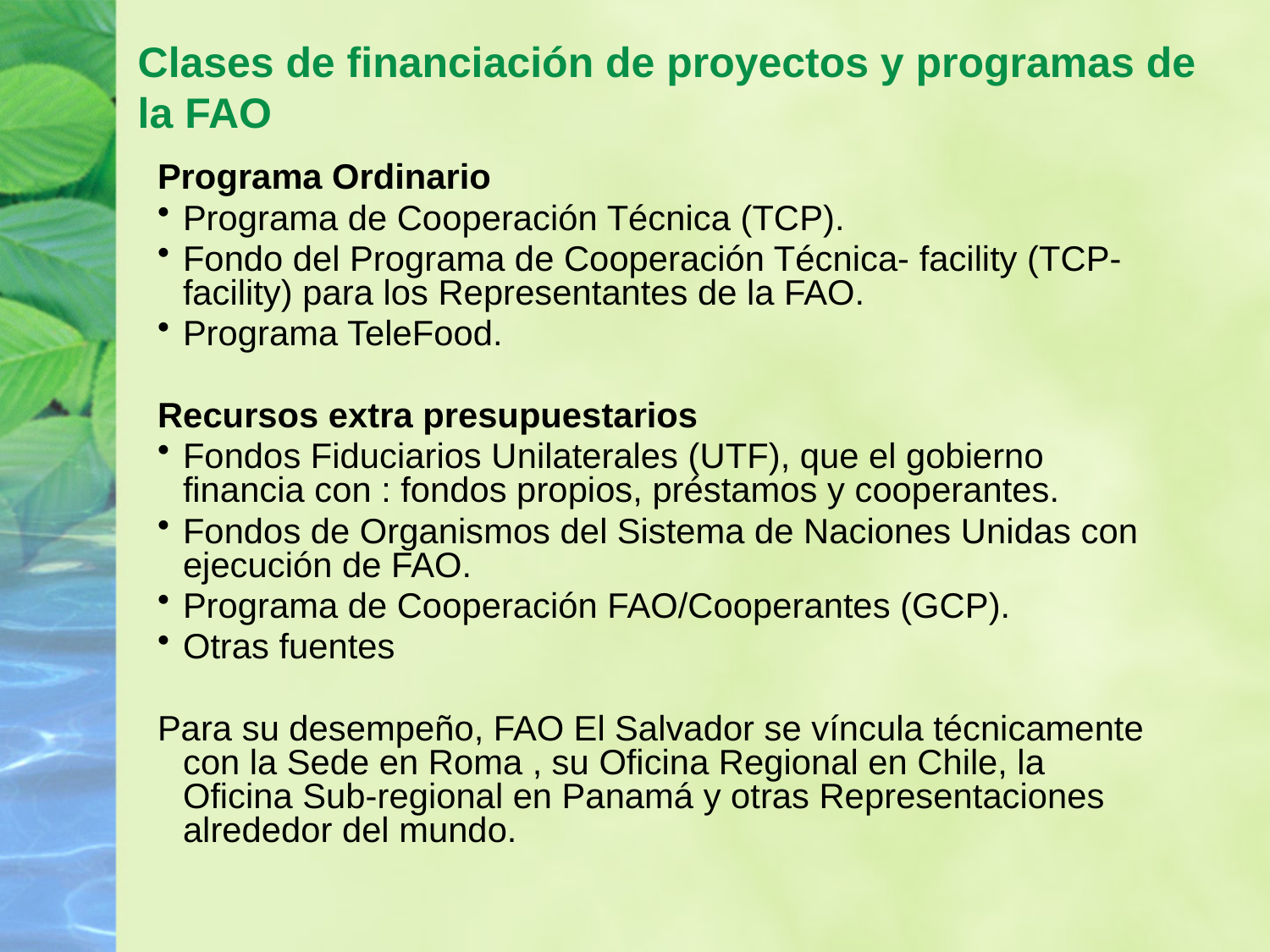

# Clases de financiación de proyectos y programas de la FAO
Programa Ordinario
Programa de Cooperación Técnica (TCP).
Fondo del Programa de Cooperación Técnica- facility (TCP-facility) para los Representantes de la FAO.
Programa TeleFood.

Recursos extra presupuestarios
Fondos Fiduciarios Unilaterales (UTF), que el gobierno financia con : fondos propios, préstamos y cooperantes.
Fondos de Organismos del Sistema de Naciones Unidas con ejecución de FAO.
Programa de Cooperación FAO/Cooperantes (GCP).
Otras fuentes

Para su desempeño, FAO El Salvador se víncula técnicamente con la Sede en Roma , su Oficina Regional en Chile, la Oficina Sub-regional en Panamá y otras Representaciones alrededor del mundo.